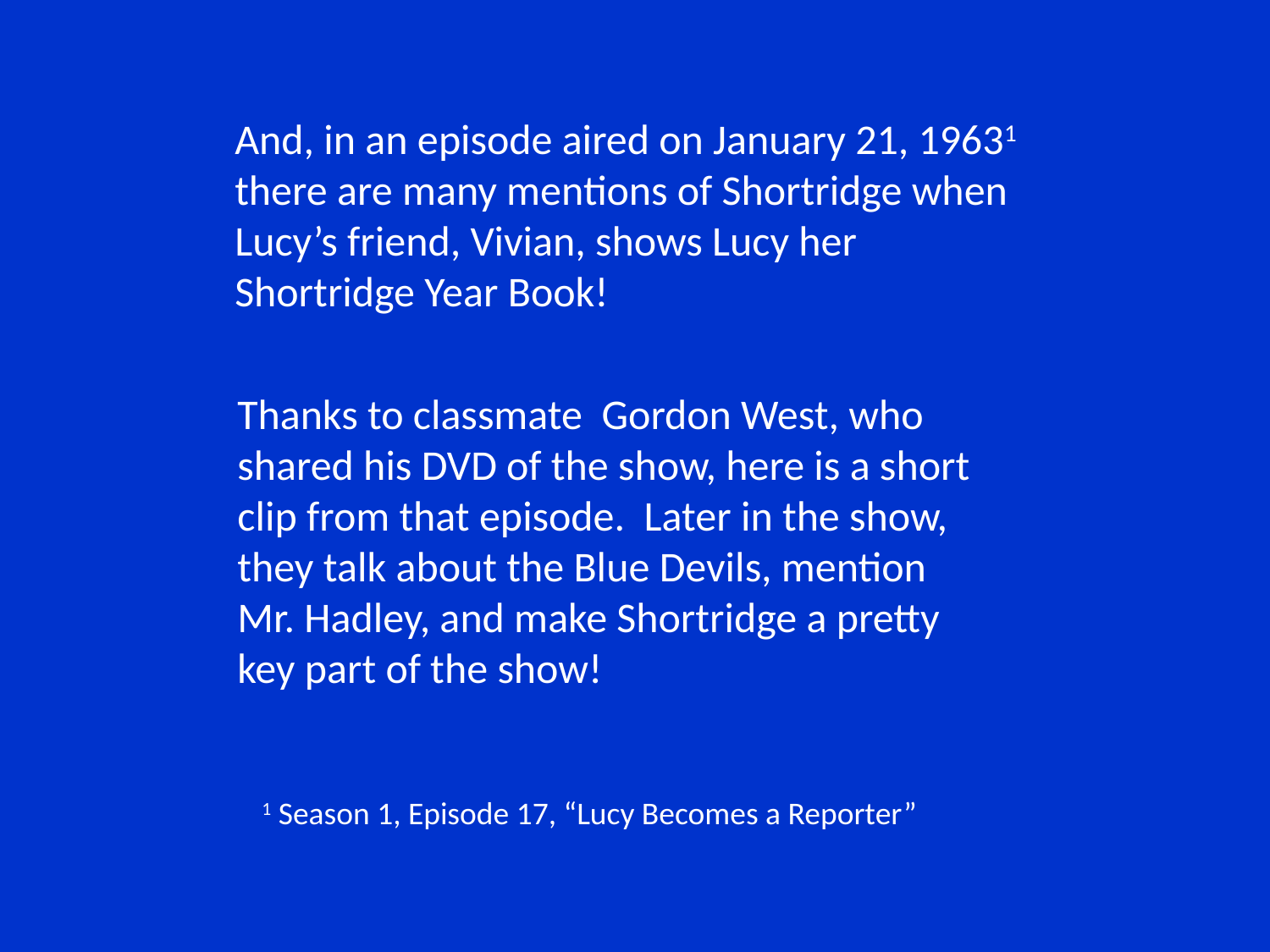

And, in an episode aired on January 21, 19631 there are many mentions of Shortridge when Lucy’s friend, Vivian, shows Lucy her Shortridge Year Book!
Thanks to classmate  Gordon West, who shared his DVD of the show, here is a short clip from that episode.  Later in the show, they talk about the Blue Devils, mention Mr. Hadley, and make Shortridge a pretty key part of the show!
1 Season 1, Episode 17, “Lucy Becomes a Reporter”